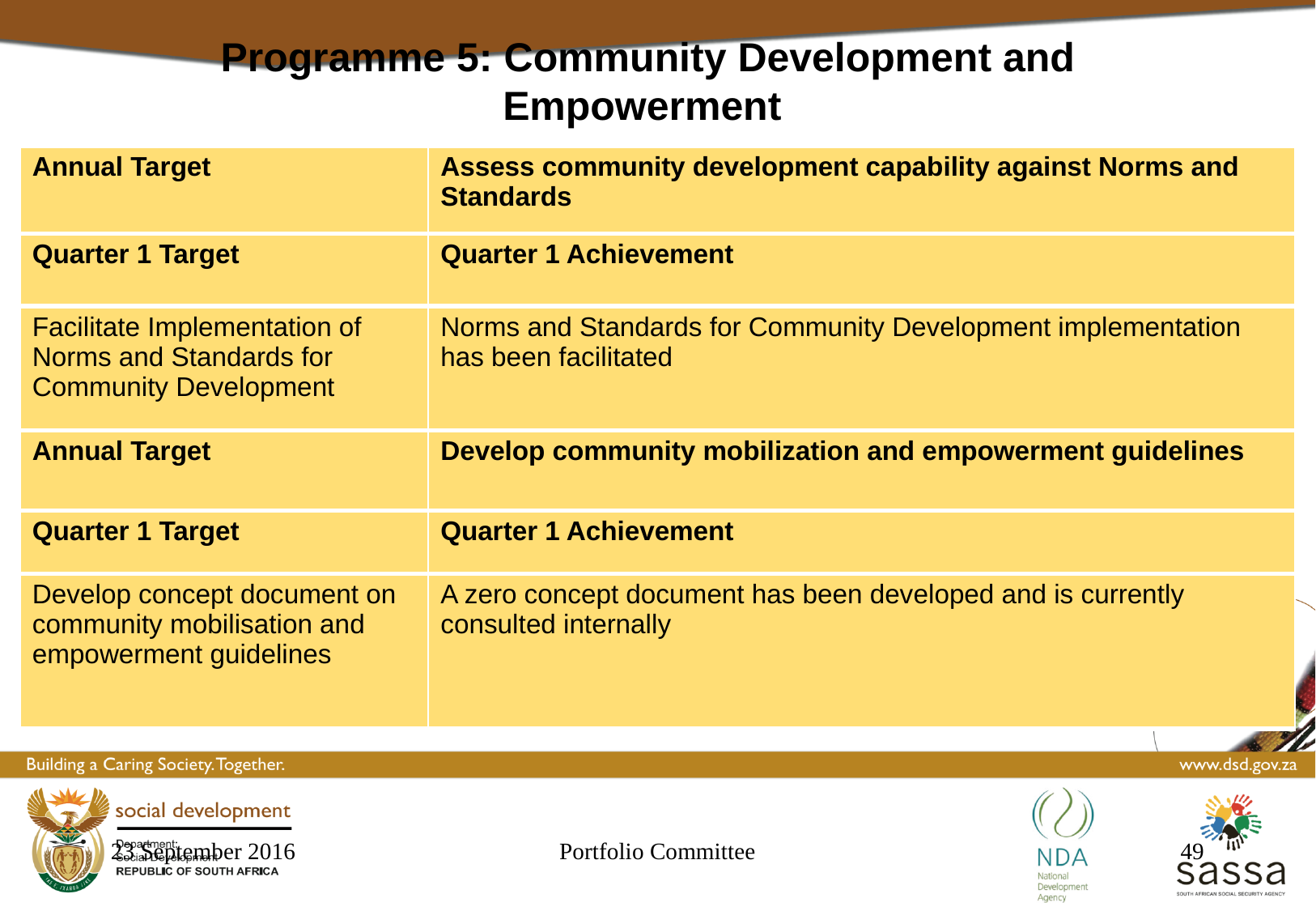

Programme 5: Community Development and Empowerment
| Annual Target | Assess community development capability against Norms and Standards |
| --- | --- |
| Quarter 1 Target | Quarter 1 Achievement |
| Facilitate Implementation of Norms and Standards for Community Development | Norms and Standards for Community Development implementation has been facilitated |
| Annual Target | Develop community mobilization and empowerment guidelines |
| Quarter 1 Target | Quarter 1 Achievement |
| Develop concept document on community mobilisation and empowerment guidelines | A zero concept document has been developed and is currently consulted internally |
23 September 2016
Portfolio Committee
49